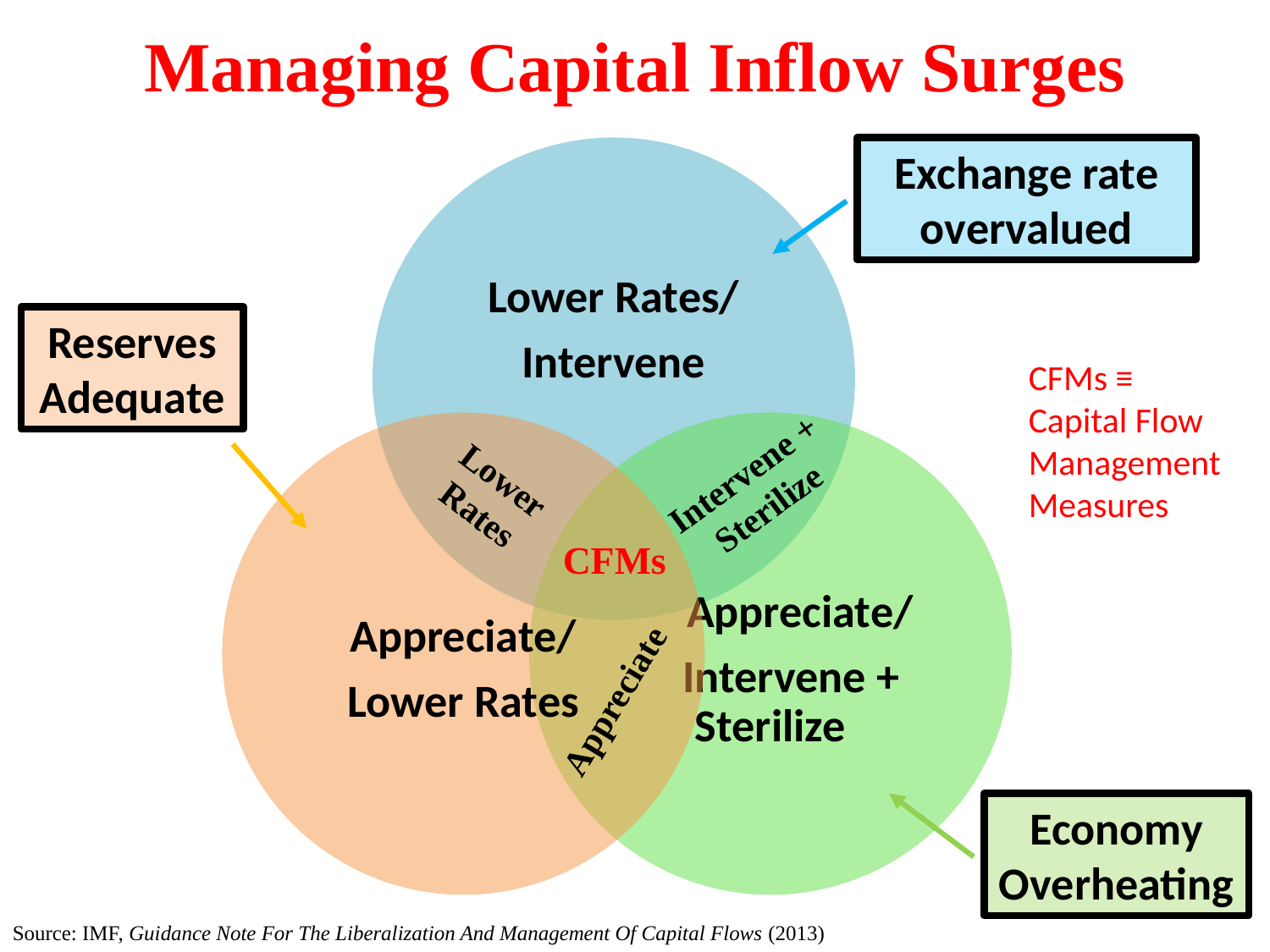

# Managing Capital Inflow Surges
Lower Rates/
Intervene
       Appreciate/
    Intervene + Sterilize
Appreciate/
Lower Rates
Exchange rate overvalued
Reserves Adequate
CFMs ≡
Capital Flow Management Measures
Intervene + Sterilize
Lower Rates
CFMs
Appreciate
Economy Overheating
Source: IMF, Guidance Note For The Liberalization And Management Of Capital Flows (2013)